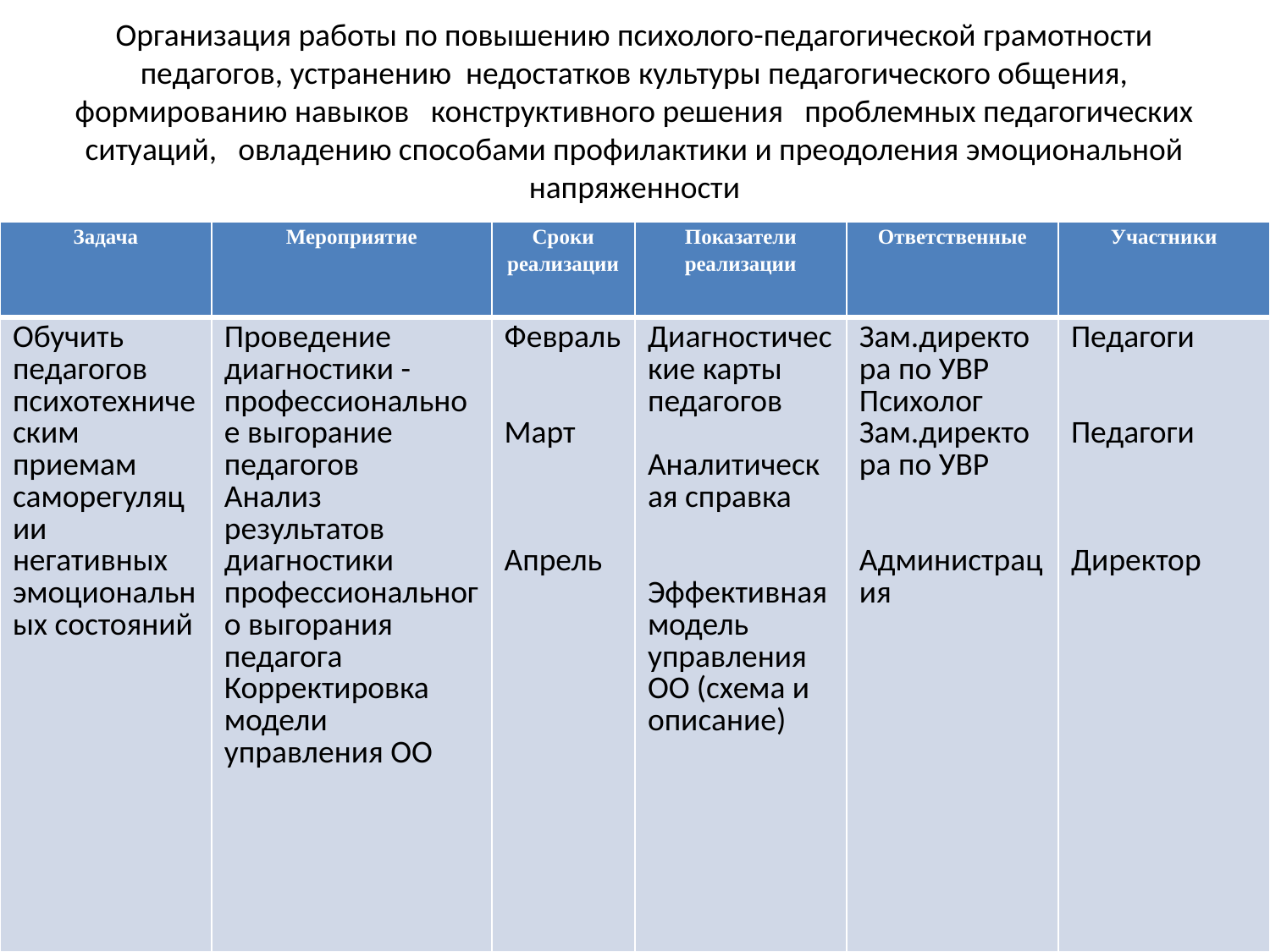

# Организация работы по повышению психолого-педагогической грамотности педагогов, устранению  недостатков культуры педагогического общения, формированию навыков   конструктивного решения   проблемных педагогических ситуаций,   овладению способами профилактики и преодоления эмоциональной напряженности
| Задача | Мероприятие | Сроки реализации | Показатели реализации | Ответственные | Участники |
| --- | --- | --- | --- | --- | --- |
| Обучить педагогов психотехническим приемам саморегуляции негативных эмоциональных состояний | Проведение диагностики -профессиональное выгорание педагогов Анализ результатов диагностики профессионального выгорания педагога Корректировка модели управления ОО | Февраль     Март       Апрель | Диагностические карты педагогов   Аналитическая справка     Эффективная модель управления ОО (схема и описание) | Зам.директора по УВР Психолог Зам.директора по УВР     Администрация | Педагоги     Педагоги       Директор |